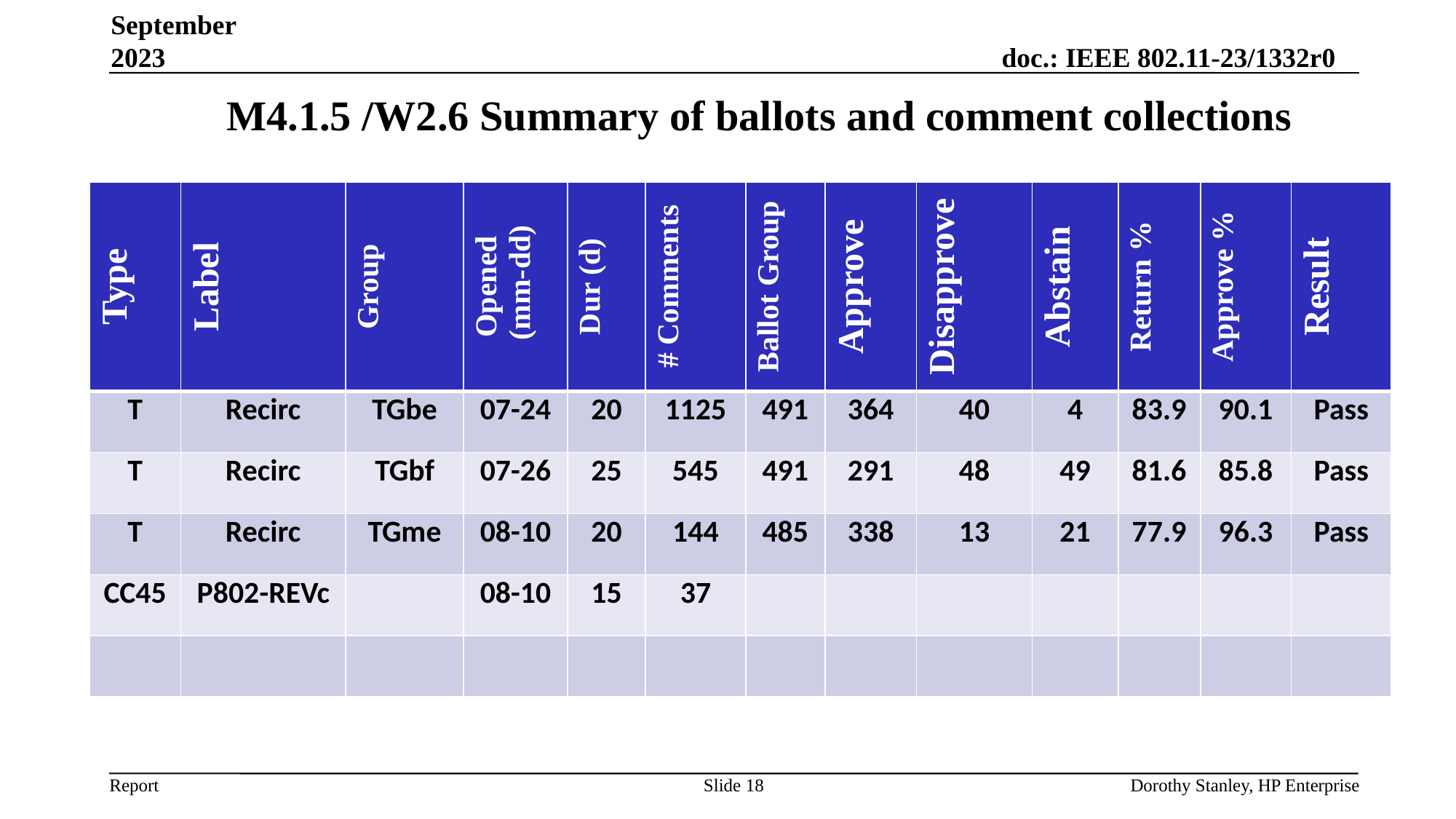

September 2023
# M4.1.5 /W2.6 Summary of ballots and comment collections
| Type | Label | Group | Opened (mm-dd) | Dur (d) | # Comments | Ballot Group | Approve | Disapprove | Abstain | Return % | Approve % | Result |
| --- | --- | --- | --- | --- | --- | --- | --- | --- | --- | --- | --- | --- |
| T | Recirc | TGbe | 07-24 | 20 | 1125 | 491 | 364 | 40 | 4 | 83.9 | 90.1 | Pass |
| T | Recirc | TGbf | 07-26 | 25 | 545 | 491 | 291 | 48 | 49 | 81.6 | 85.8 | Pass |
| T | Recirc | TGme | 08-10 | 20 | 144 | 485 | 338 | 13 | 21 | 77.9 | 96.3 | Pass |
| CC45 | P802-REVc |  | 08-10 | 15 | 37 |  |  |  |  |  |  |  |
|  |  |  |  |  |  |  |  |  |  |  |  |  |
Slide 18
Dorothy Stanley, HP Enterprise